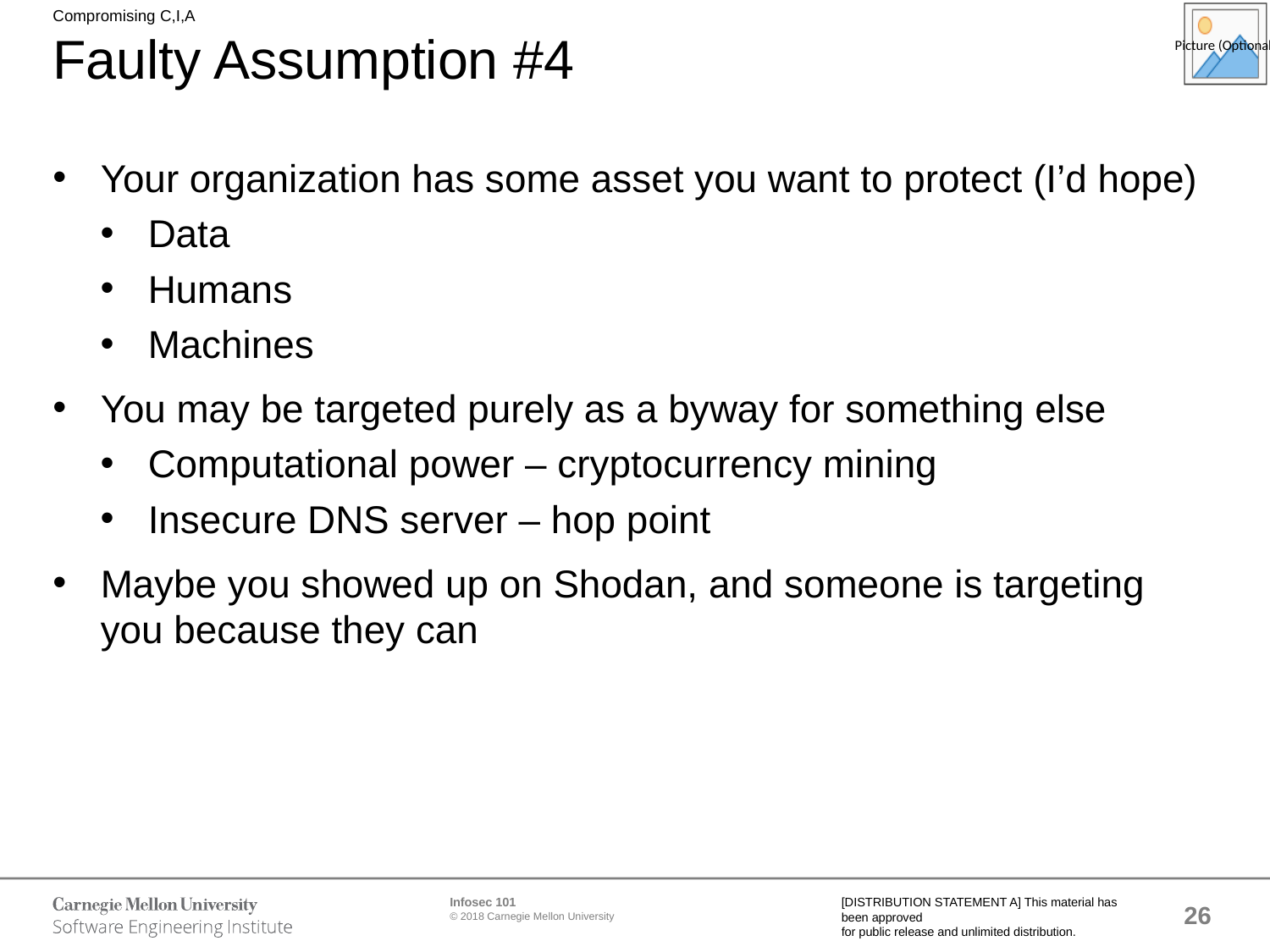

Compromising C,I,A

# Faulty Assumption #4
Your organization has some asset you want to protect (I’d hope)
Data
Humans
Machines
You may be targeted purely as a byway for something else
Computational power – cryptocurrency mining
Insecure DNS server – hop point
Maybe you showed up on Shodan, and someone is targeting you because they can